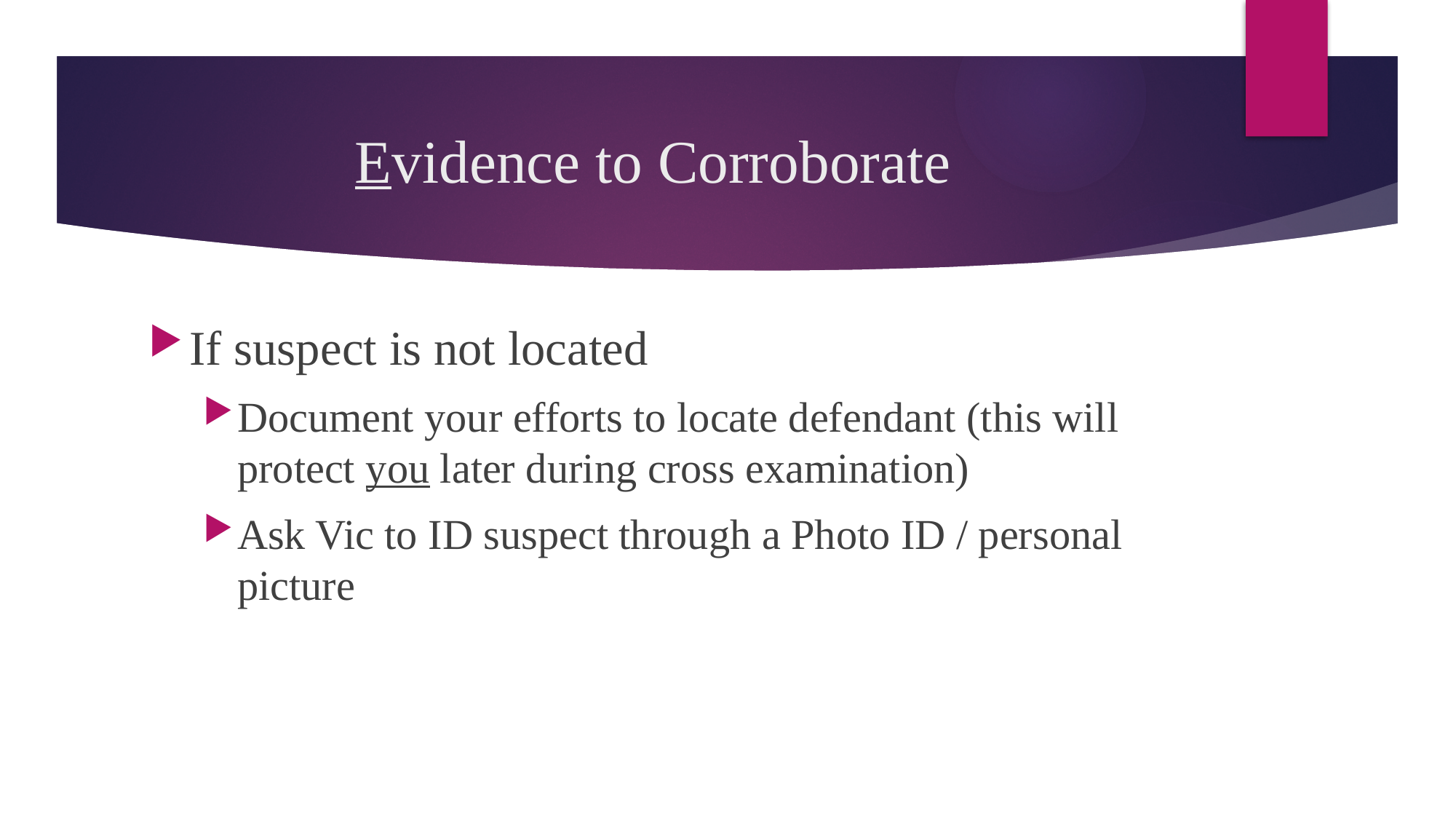

# Evidence to Corroborate
If suspect is not located
Document your efforts to locate defendant (this will protect you later during cross examination)
Ask Vic to ID suspect through a Photo ID / personal picture